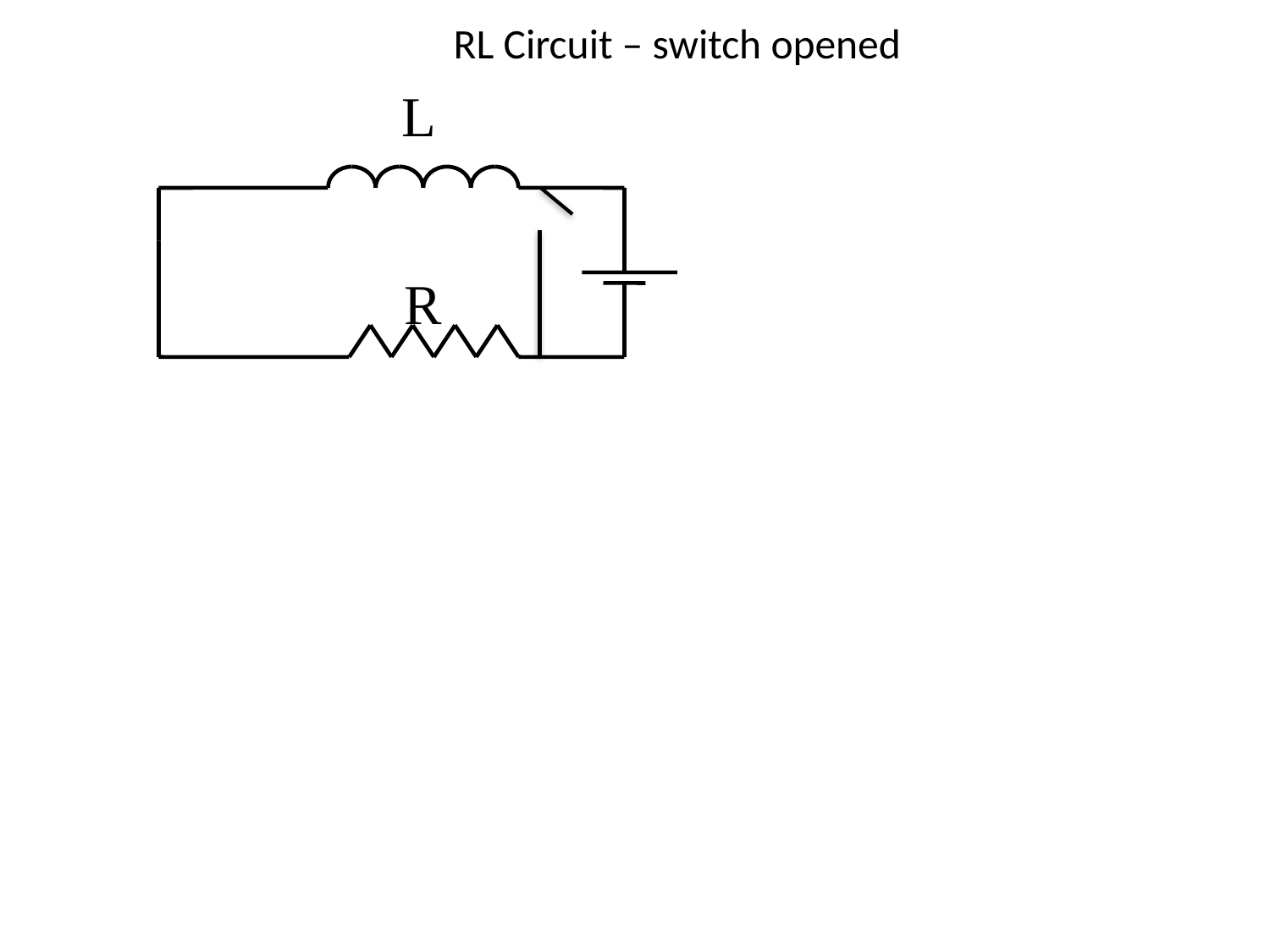

# RL Circuit – switch opened
L

R